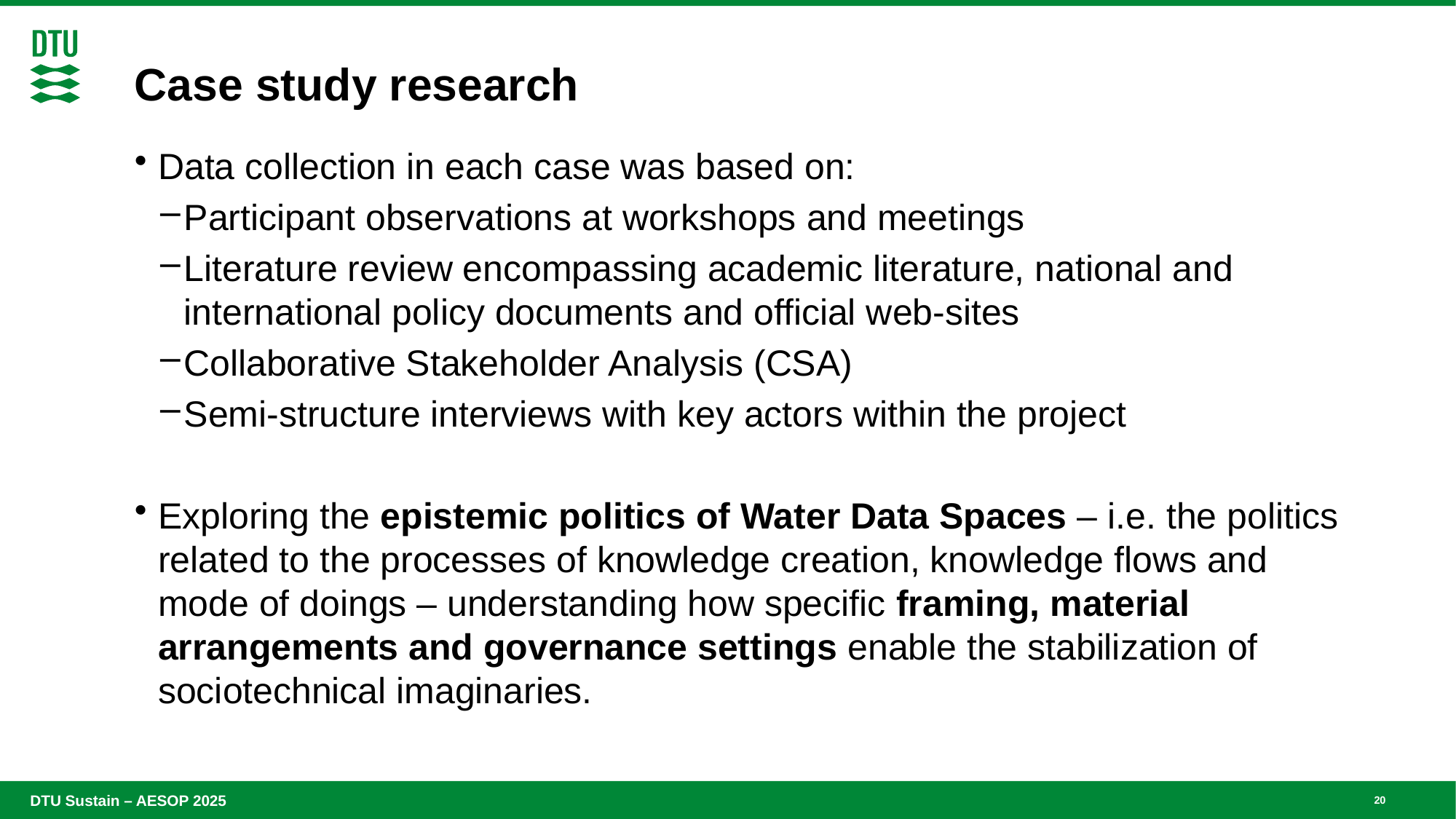

# Case study research
Data collection in each case was based on:
Participant observations at workshops and meetings
Literature review encompassing academic literature, national and international policy documents and official web-sites
Collaborative Stakeholder Analysis (CSA)
Semi-structure interviews with key actors within the project

Exploring the epistemic politics of Water Data Spaces – i.e. the politics related to the processes of knowledge creation, knowledge flows and mode of doings – understanding how specific framing, material arrangements and governance settings enable the stabilization of sociotechnical imaginaries.

20